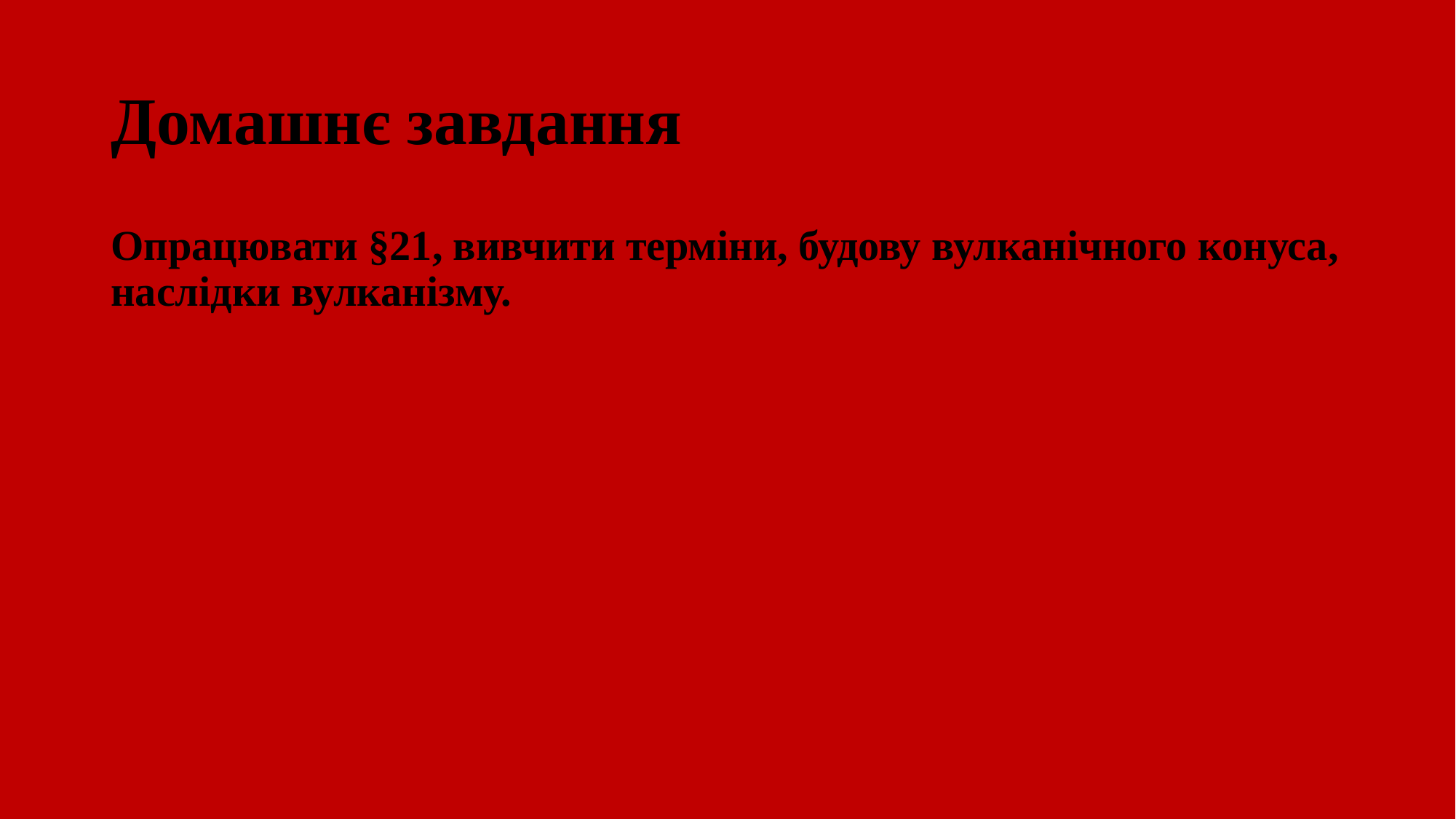

# Домашнє завдання
Опрацювати §21, вивчити терміни, будову вулканічного конуса, наслідки вулканізму.